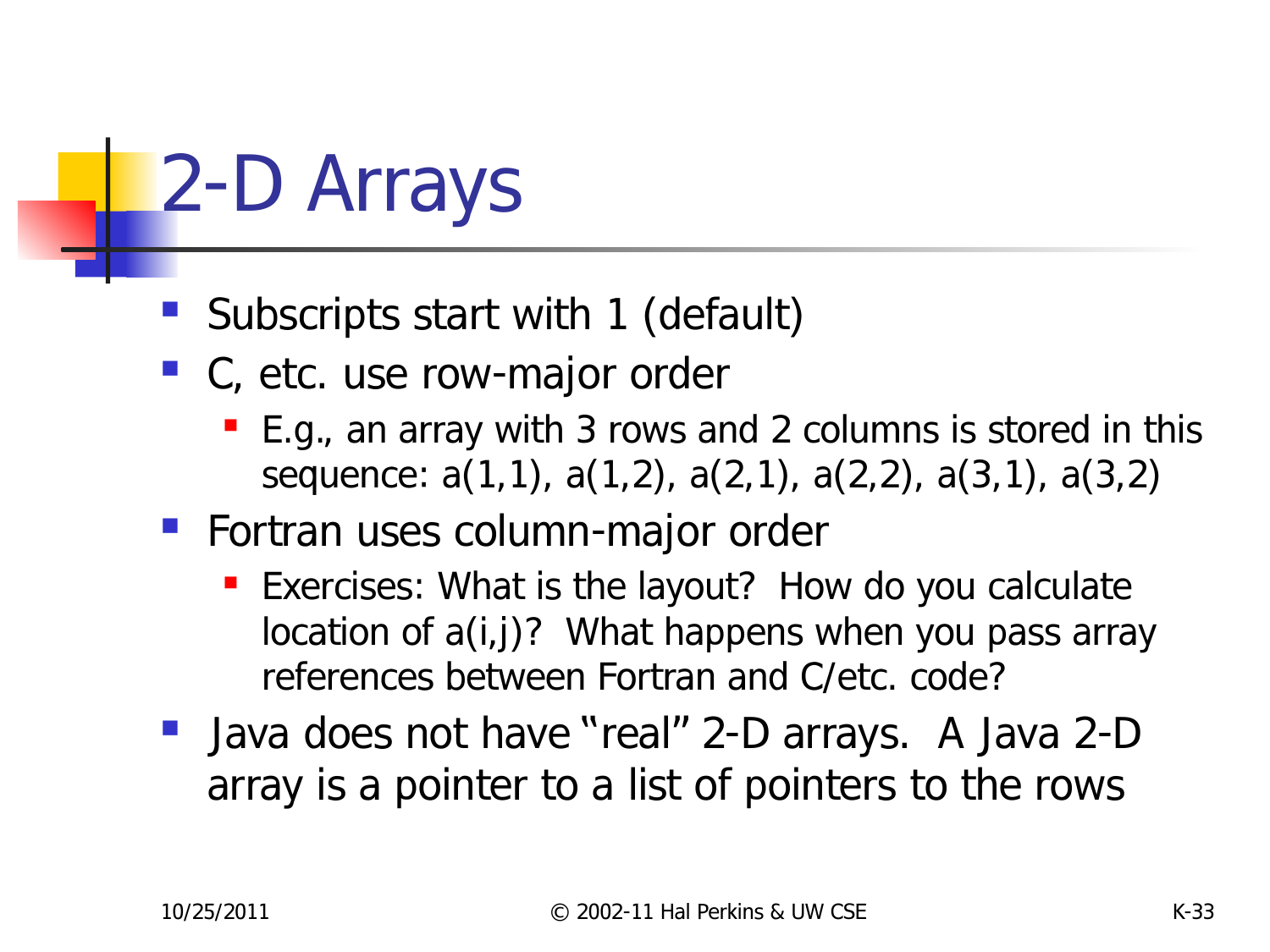

# 2-D Arrays
Subscripts start with 1 (default)
C, etc. use row-major order
E.g., an array with 3 rows and 2 columns is stored in this sequence: a(1,1), a(1,2), a(2,1), a(2,2), a(3,1), a(3,2)
Fortran uses column-major order
Exercises: What is the layout?  How do you calculate location of a(i,j)?  What happens when you pass array references between Fortran and C/etc. code?
Java does not have “real” 2-D arrays.  A Java 2-D array is a pointer to a list of pointers to the rows
10/25/2011
© 2002-11 Hal Perkins & UW CSE
K-33